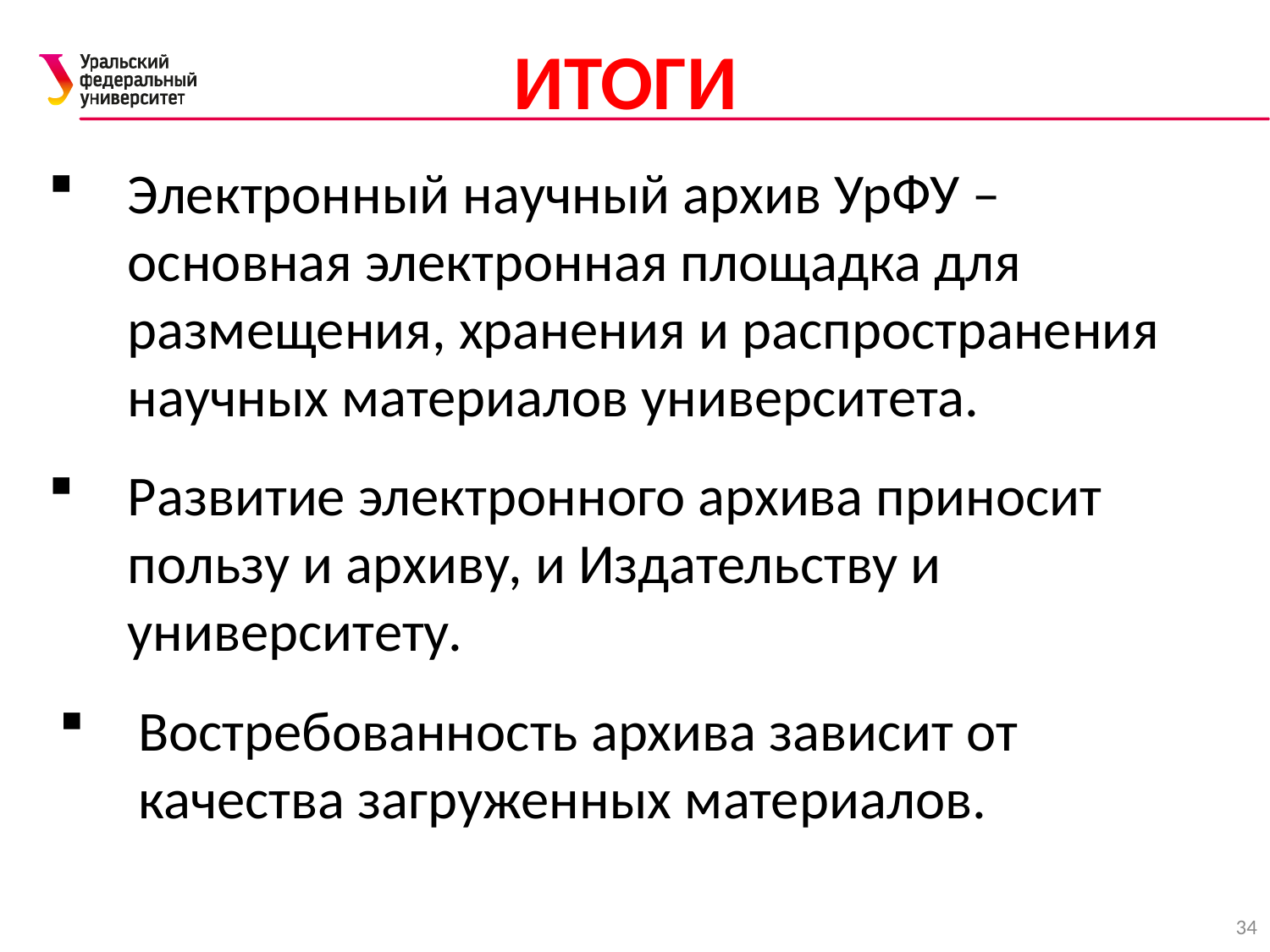

ИТОГИ
Электронный научный архив УрФУ – основная электронная площадка для размещения, хранения и распространения научных материалов университета.
Развитие электронного архива приносит пользу и архиву, и Издательству и университету.
Востребованность архива зависит от качества загруженных материалов.
34